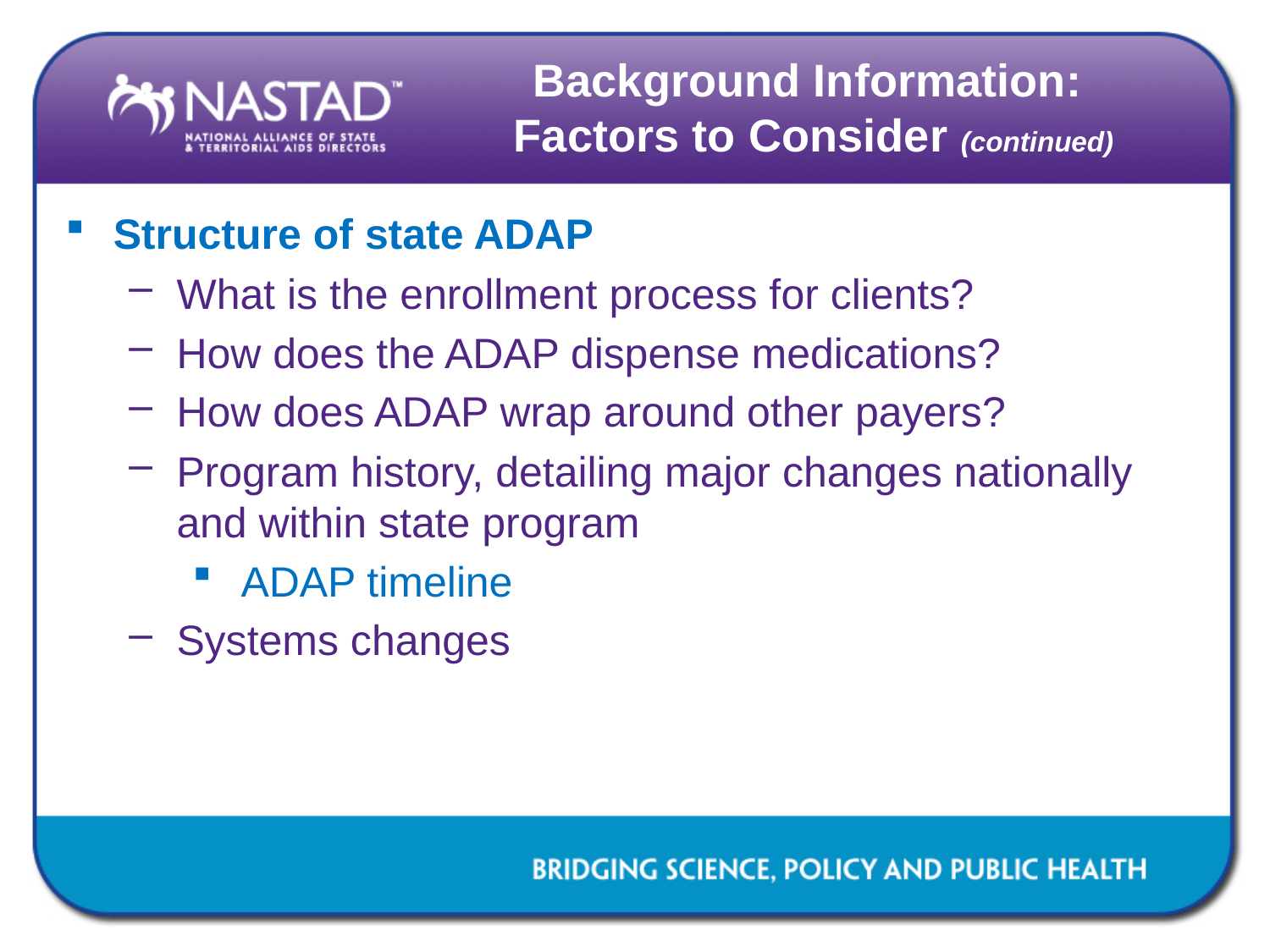

# Background Information: Factors to Consider (continued)
Structure of state ADAP
What is the enrollment process for clients?
How does the ADAP dispense medications?
How does ADAP wrap around other payers?
Program history, detailing major changes nationally and within state program
ADAP timeline
Systems changes